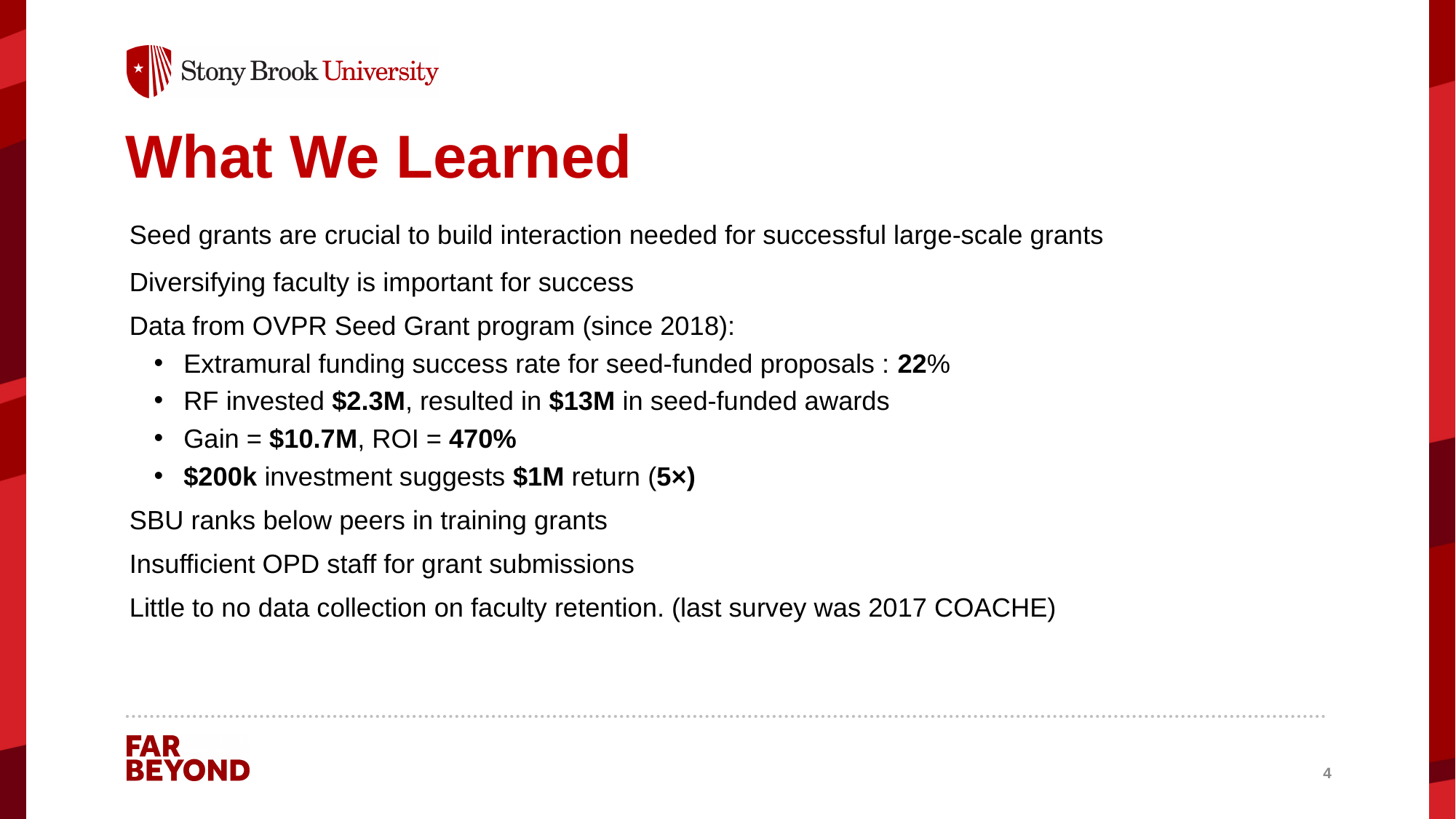

# What We Learned
Seed grants are crucial to build interaction needed for successful large-scale grants
Diversifying faculty is important for success
Data from OVPR Seed Grant program (since 2018):
Extramural funding success rate for seed-funded proposals : 22%
RF invested $2.3M, resulted in $13M in seed-funded awards
Gain = $10.7M, ROI = 470%
$200k investment suggests $1M return (5×)
SBU ranks below peers in training grants
Insufficient OPD staff for grant submissions
Little to no data collection on faculty retention. (last survey was 2017 COACHE)
4